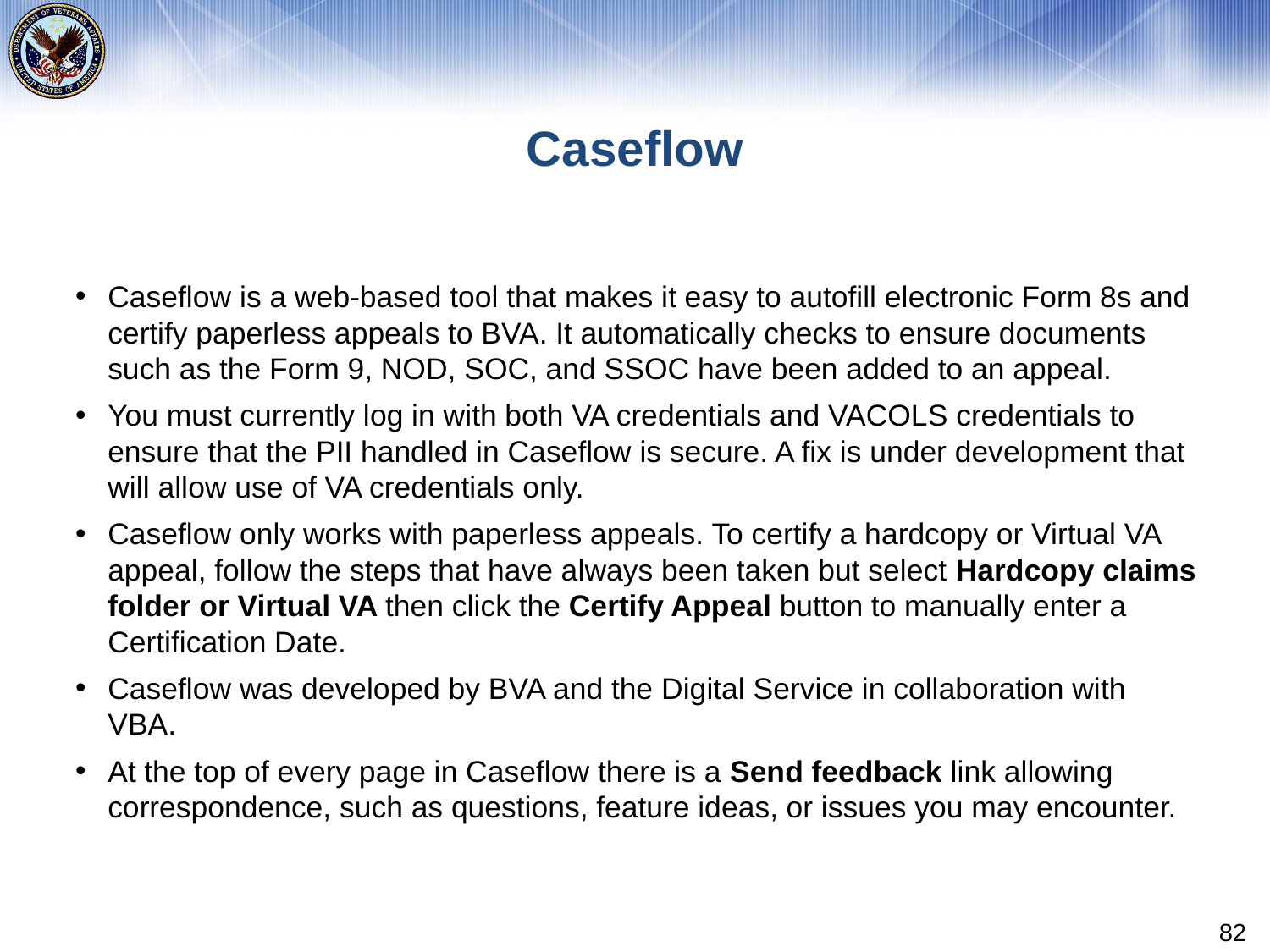

# Caseflow
Caseflow is a web-based tool that makes it easy to autofill electronic Form 8s and certify paperless appeals to BVA. It automatically checks to ensure documents such as the Form 9, NOD, SOC, and SSOC have been added to an appeal.
You must currently log in with both VA credentials and VACOLS credentials to ensure that the PII handled in Caseflow is secure. A fix is under development that will allow use of VA credentials only.
Caseflow only works with paperless appeals. To certify a hardcopy or Virtual VA appeal, follow the steps that have always been taken but select Hardcopy claims folder or Virtual VA then click the Certify Appeal button to manually enter a Certification Date.
Caseflow was developed by BVA and the Digital Service in collaboration with VBA.
At the top of every page in Caseflow there is a Send feedback link allowing correspondence, such as questions, feature ideas, or issues you may encounter.
82